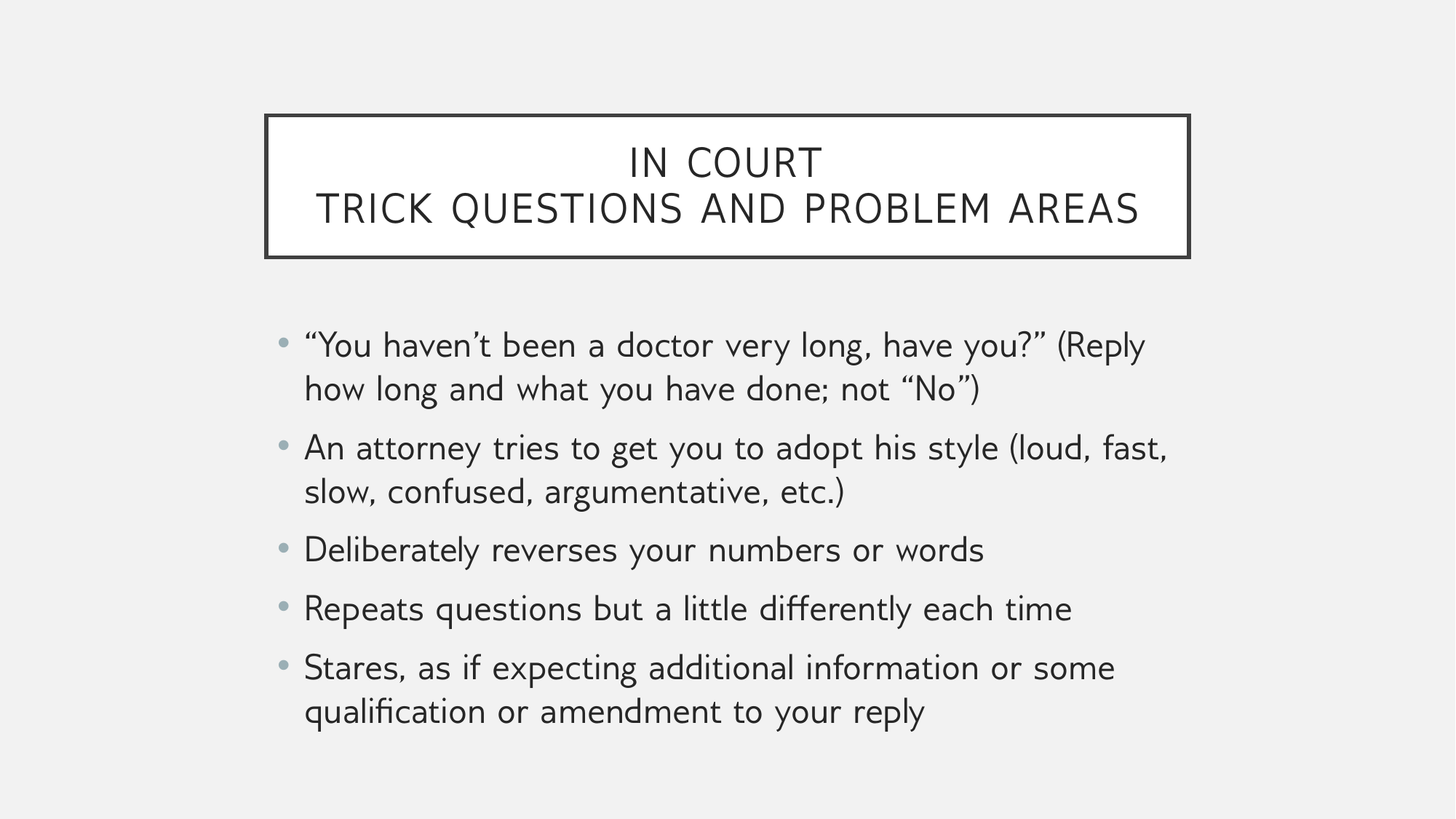

# In court trick questions and problem areas
“You haven’t been a doctor very long, have you?” (Reply how long and what you have done; not “No”)
An attorney tries to get you to adopt his style (loud, fast, slow, confused, argumentative, etc.)
Deliberately reverses your numbers or words
Repeats questions but a little differently each time
Stares, as if expecting additional information or some qualification or amendment to your reply